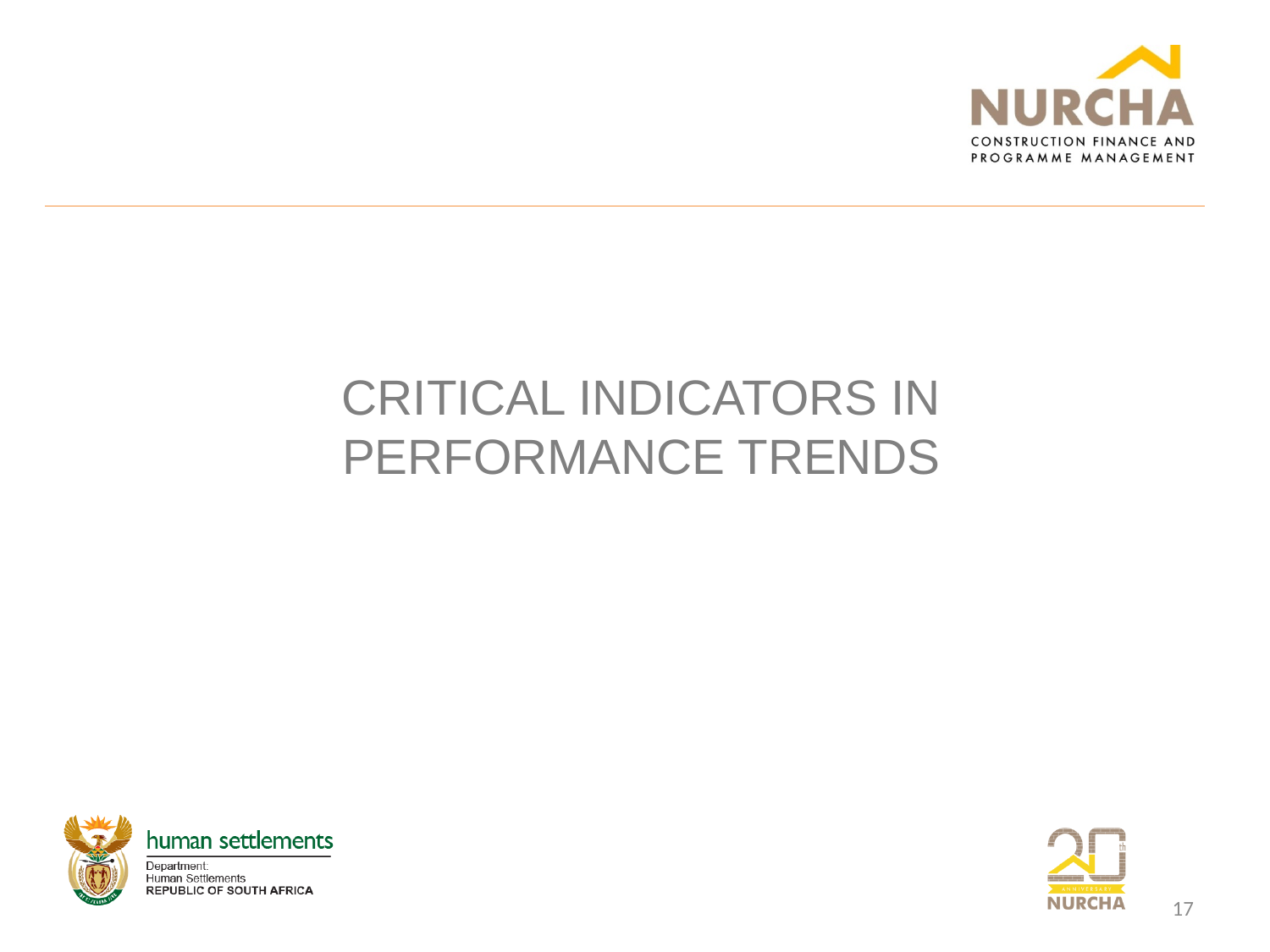

# CRITICAL INDICATORS IN PERFORMANCE TRENDS
17